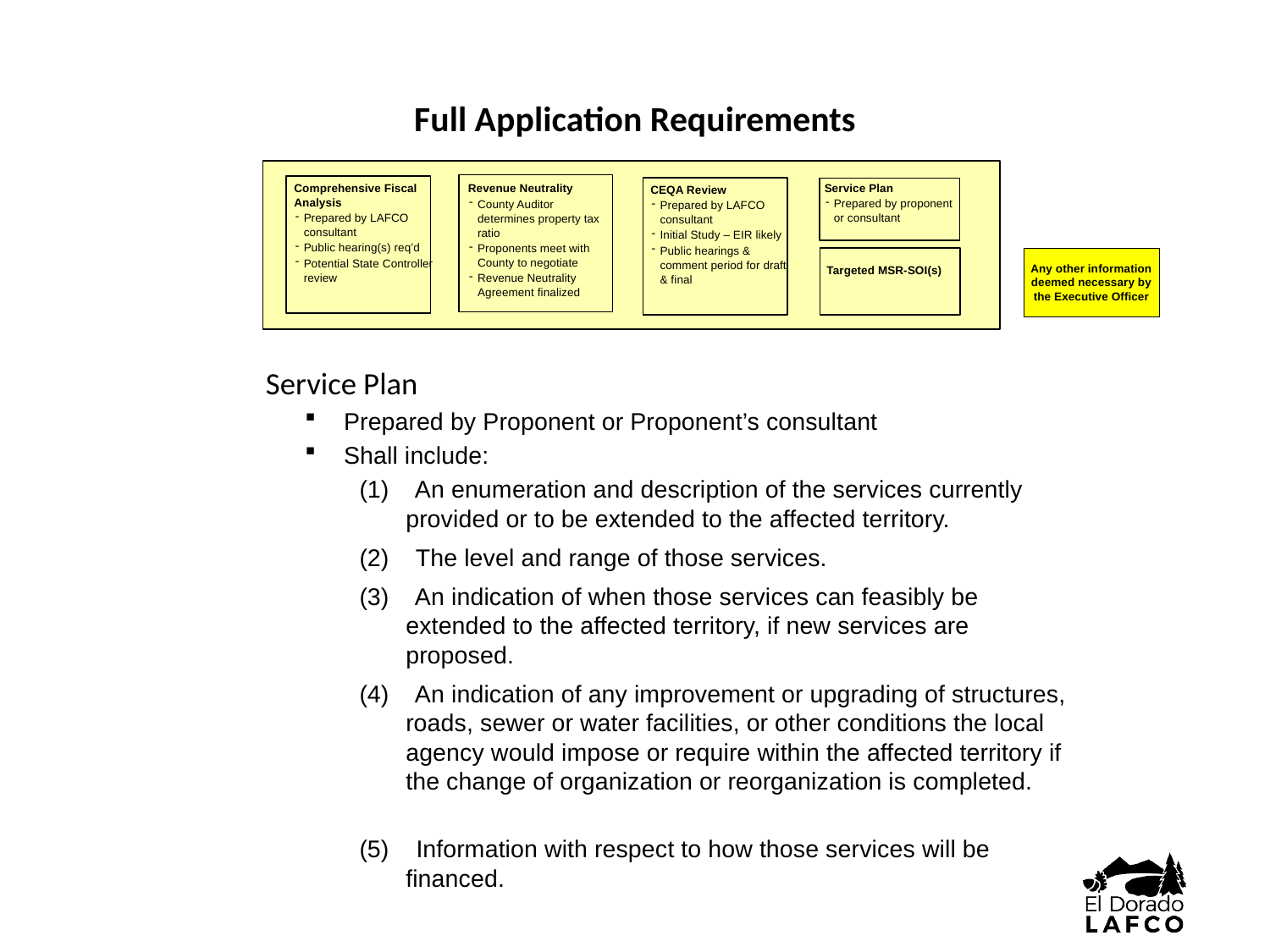

# Full Application Requirements

Comprehensive Fiscal Analysis
Prepared by LAFCO consultant
Public hearing(s) req’d
Potential State Controller review
Service Plan
Prepared by proponent or consultant
Revenue Neutrality
County Auditor determines property tax ratio
Proponents meet with County to negotiate
Revenue Neutrality Agreement finalized
CEQA Review
Prepared by LAFCO consultant
Initial Study – EIR likely
Public hearings & comment period for draft & final

Any other information deemed necessary by the Executive Officer

Targeted MSR-SOI(s)

Service Plan
Prepared by Proponent or Proponent’s consultant
Shall include:
(1)    An enumeration and description of the services currently provided or to be extended to the affected territory.
(2)    The level and range of those services.
(3)    An indication of when those services can feasibly be extended to the affected territory, if new services are proposed.
(4)    An indication of any improvement or upgrading of structures, roads, sewer or water facilities, or other conditions the local agency would impose or require within the affected territory if the change of organization or reorganization is completed.
(5)    Information with respect to how those services will be financed.